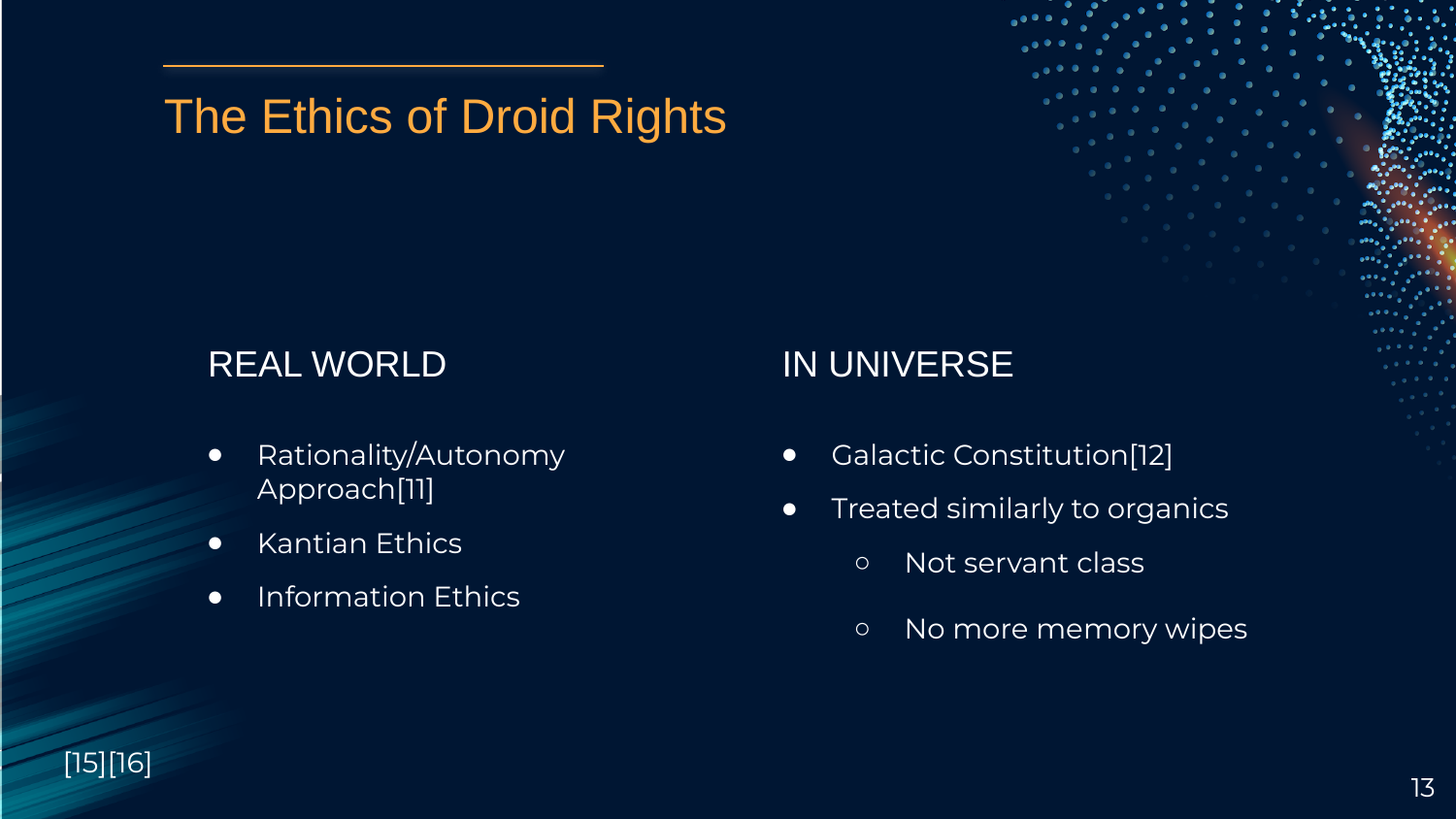

# The Ethics of Droid Rights

REAL WORLD
IN UNIVERSE
Rationality/Autonomy Approach[11]
Kantian Ethics
Information Ethics
Galactic Constitution[12]
Treated similarly to organics
Not servant class
No more memory wipes
[15][16]
13